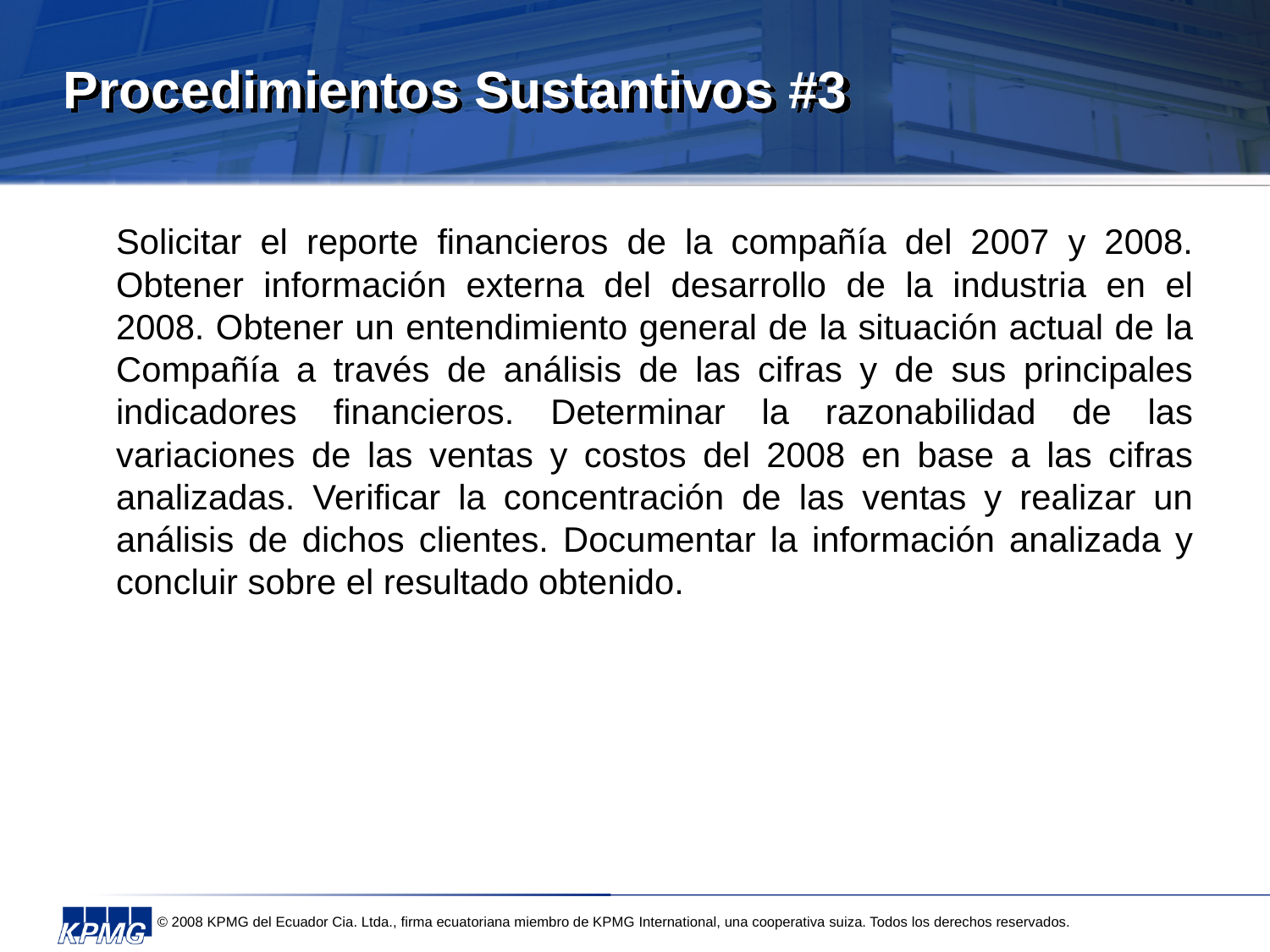

# Procedimientos Sustantivos #3
	Solicitar el reporte financieros de la compañía del 2007 y 2008. Obtener información externa del desarrollo de la industria en el 2008. Obtener un entendimiento general de la situación actual de la Compañía a través de análisis de las cifras y de sus principales indicadores financieros. Determinar la razonabilidad de las variaciones de las ventas y costos del 2008 en base a las cifras analizadas. Verificar la concentración de las ventas y realizar un análisis de dichos clientes. Documentar la información analizada y concluir sobre el resultado obtenido.